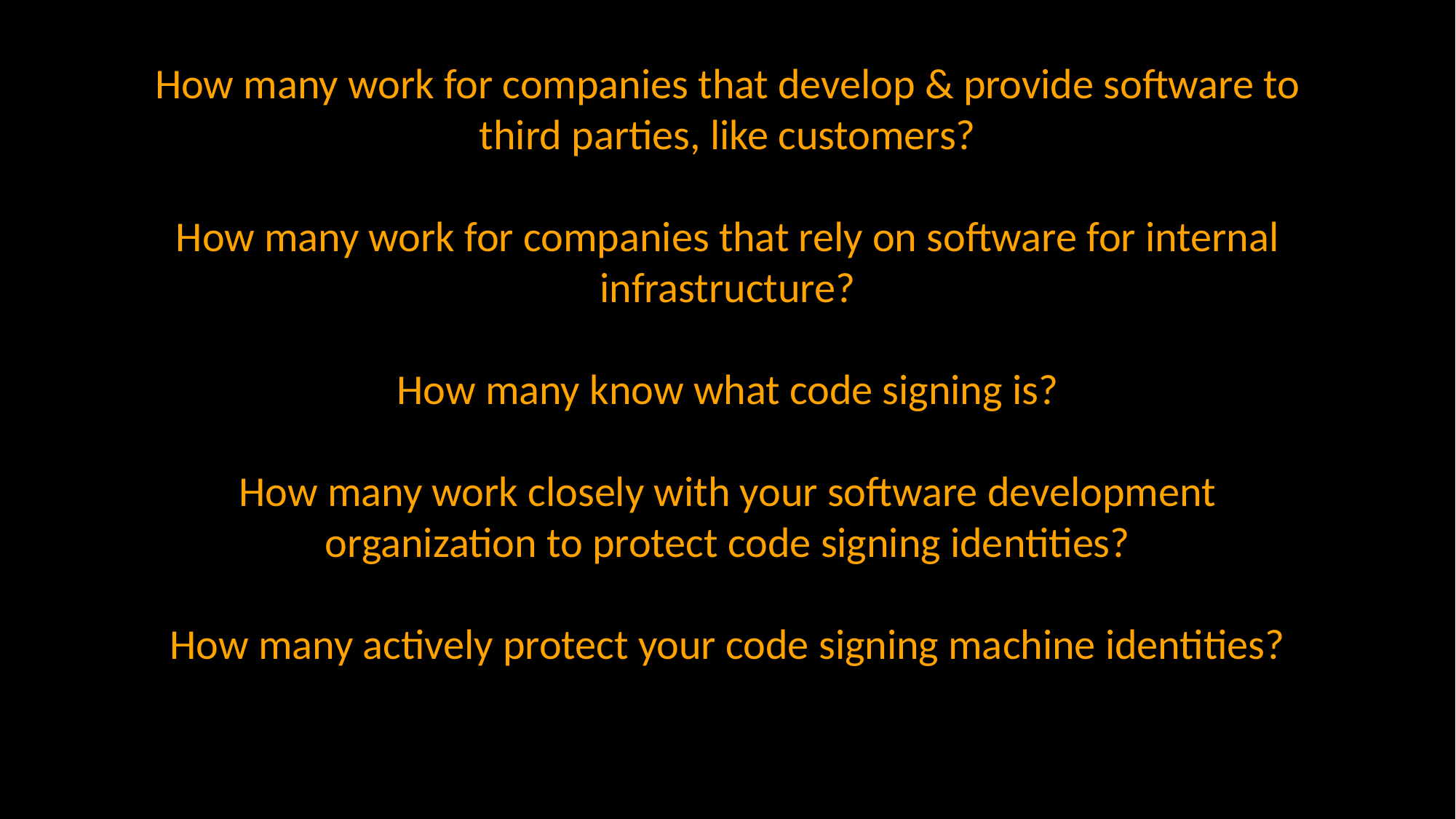

How many work for companies that develop & provide software to third parties, like customers?

How many work for companies that rely on software for internal infrastructure?

How many know what code signing is?

How many work closely with your software development organization to protect code signing identities?

How many actively protect your code signing machine identities?